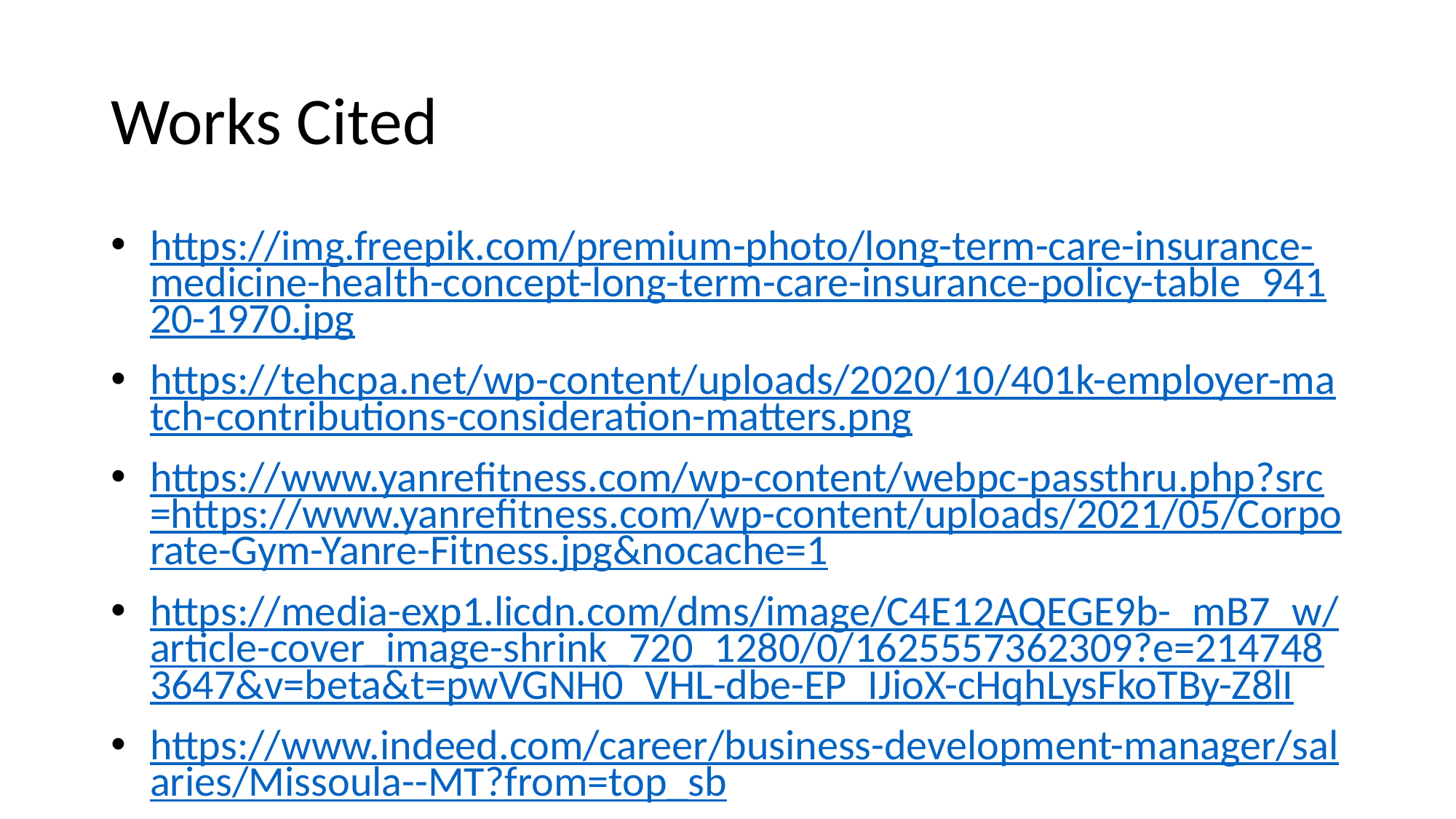

# Works Cited
https://img.freepik.com/premium-photo/long-term-care-insurance-medicine-health-concept-long-term-care-insurance-policy-table_94120-1970.jpg
https://tehcpa.net/wp-content/uploads/2020/10/401k-employer-match-contributions-consideration-matters.png
https://www.yanrefitness.com/wp-content/webpc-passthru.php?src=https://www.yanrefitness.com/wp-content/uploads/2021/05/Corporate-Gym-Yanre-Fitness.jpg&nocache=1
https://media-exp1.licdn.com/dms/image/C4E12AQEGE9b-_mB7_w/article-cover_image-shrink_720_1280/0/1625557362309?e=2147483647&v=beta&t=pwVGNH0_VHL-dbe-EP_IJioX-cHqhLysFkoTBy-Z8lI
https://www.indeed.com/career/business-development-manager/salaries/Missoula--MT?from=top_sb
https://www.careeraddict.com/uploads/article/61407/workplace-severance-pay.png
https://www.pgpf.org/sites/default/files/ss-trustees-report-email-2019.jpg